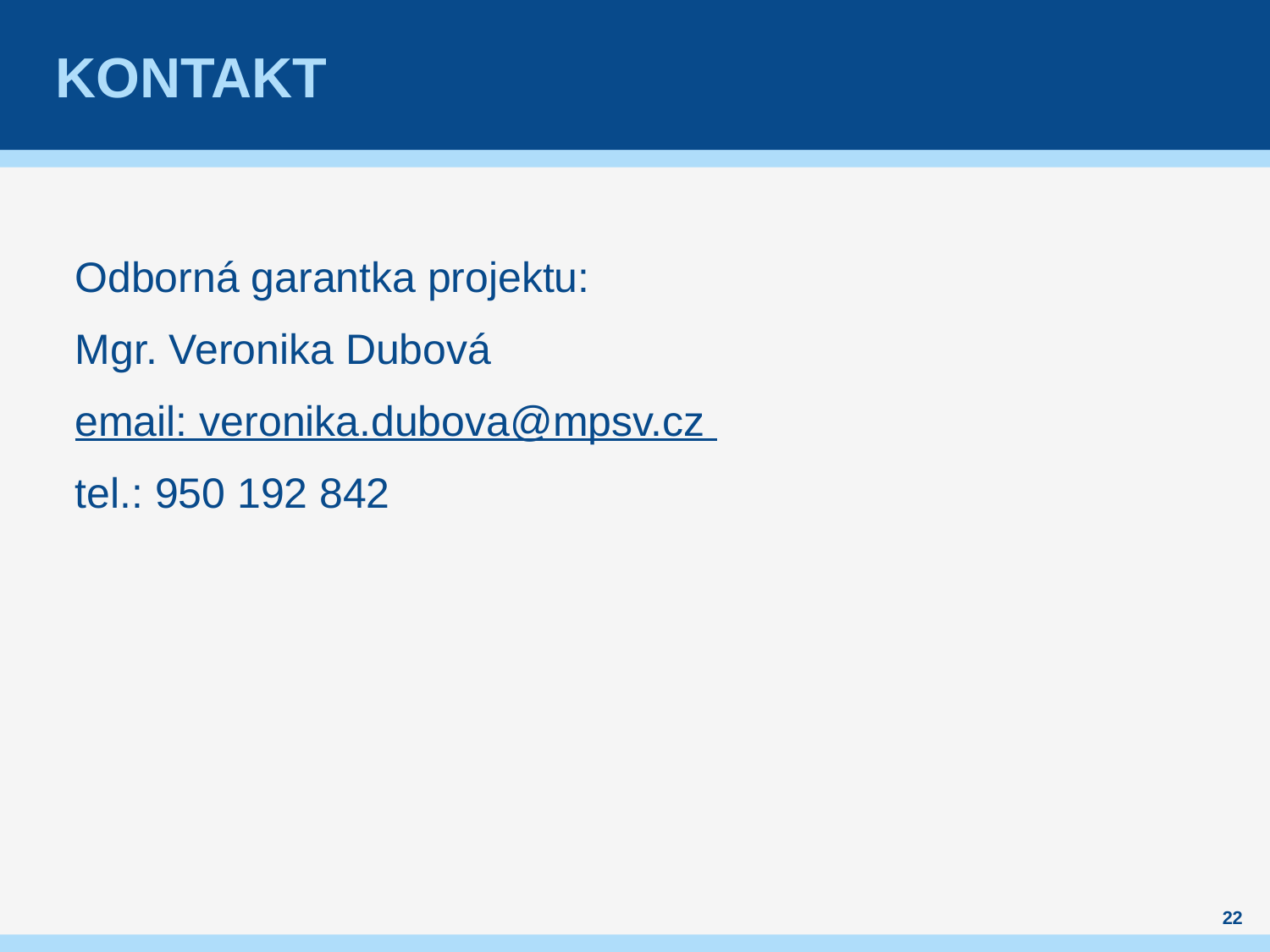

# Kontakt
Odborná garantka projektu:
Mgr. Veronika Dubová
email: veronika.dubova@mpsv.cz
tel.: 950 192 842

22